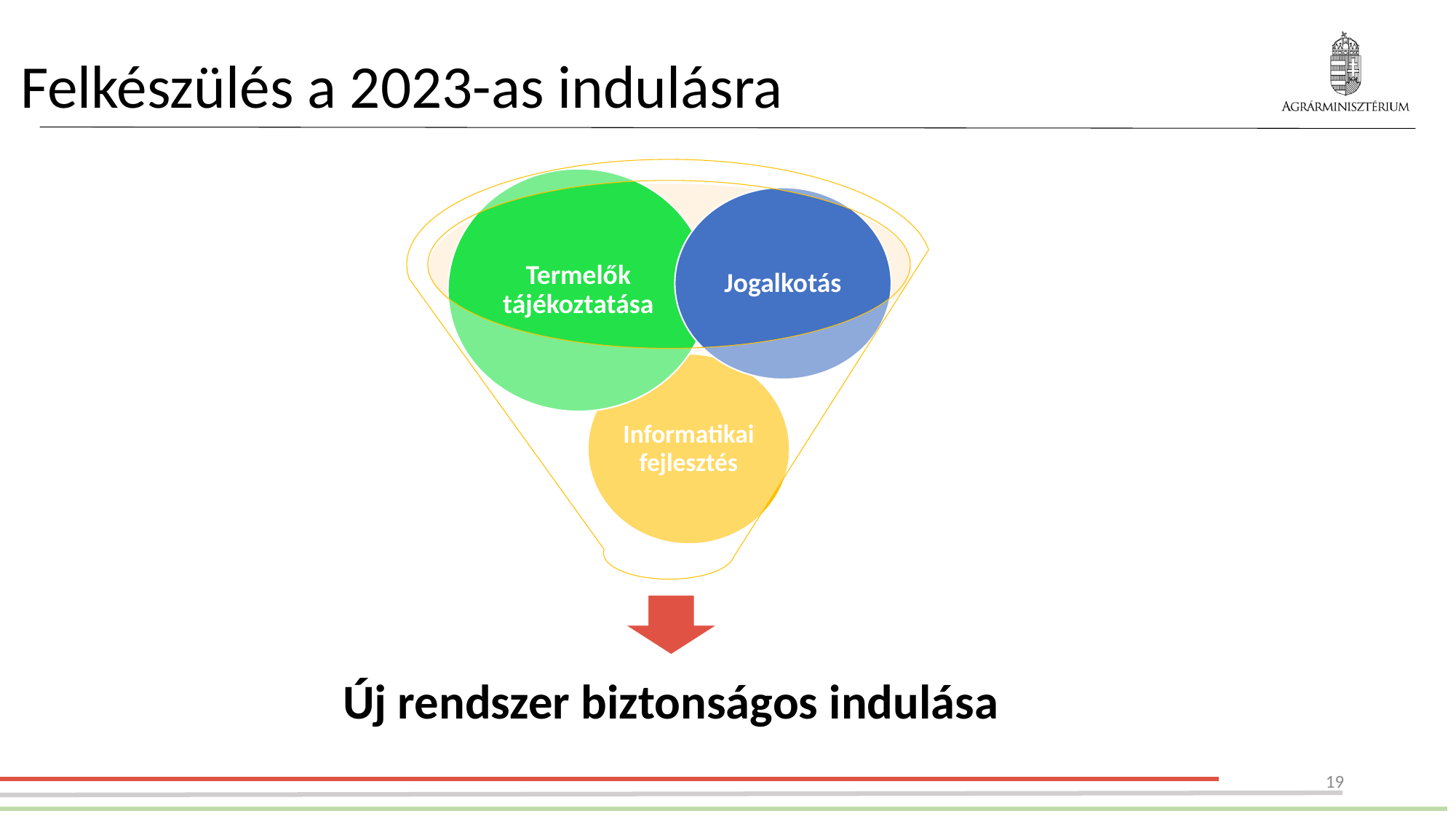

Felkészülés a 2023-as indulásra
Új rendszer biztonságos indulása
Informatikai fejlesztés
Termelők tájékoztatása
Jogalkotás
19